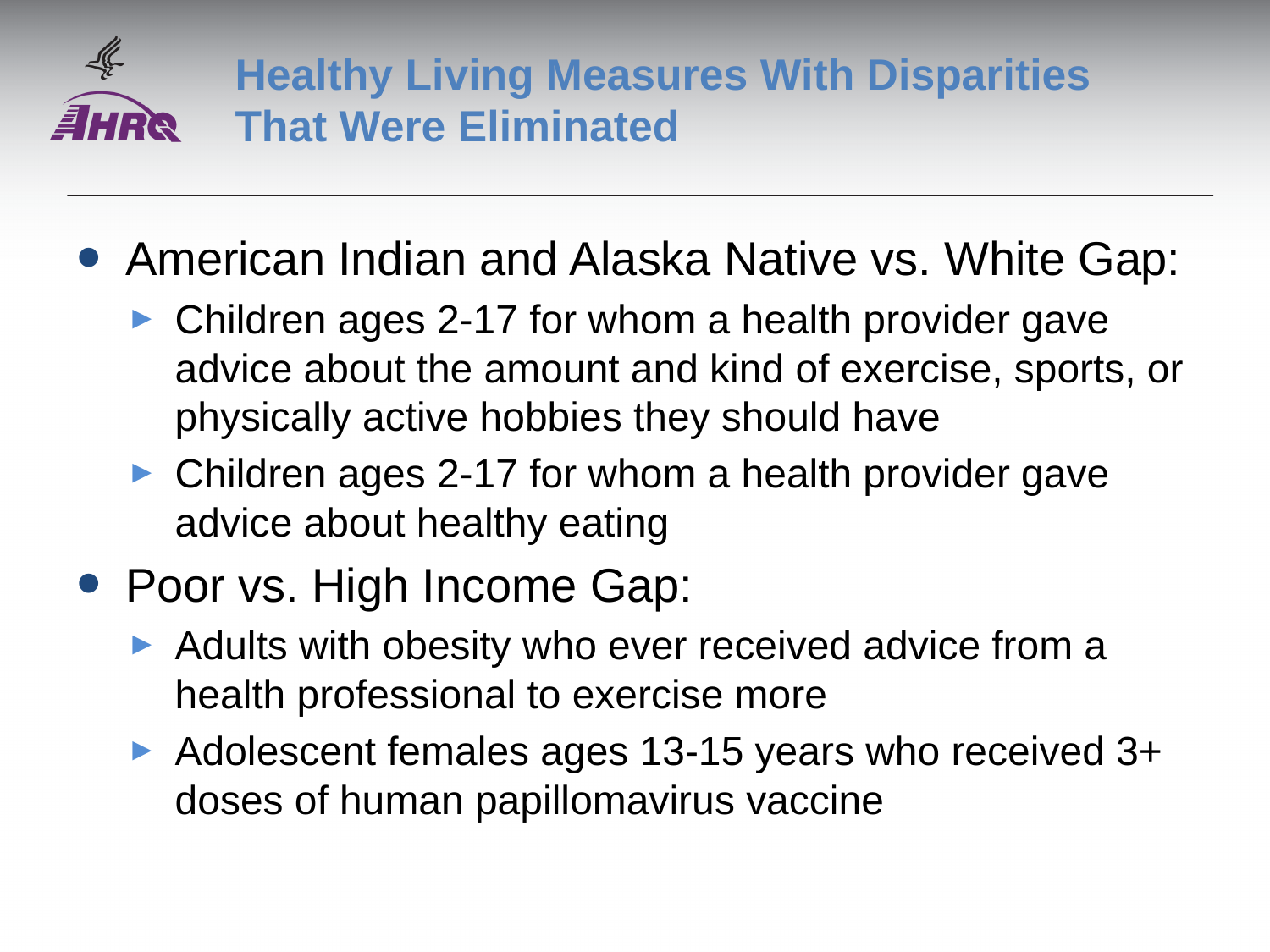

# Healthy Living Measures With Disparities That Were Eliminated
American Indian and Alaska Native vs. White Gap:
Children ages 2-17 for whom a health provider gave advice about the amount and kind of exercise, sports, or physically active hobbies they should have
Children ages 2-17 for whom a health provider gave advice about healthy eating
Poor vs. High Income Gap:
Adults with obesity who ever received advice from a health professional to exercise more
Adolescent females ages 13-15 years who received 3+ doses of human papillomavirus vaccine